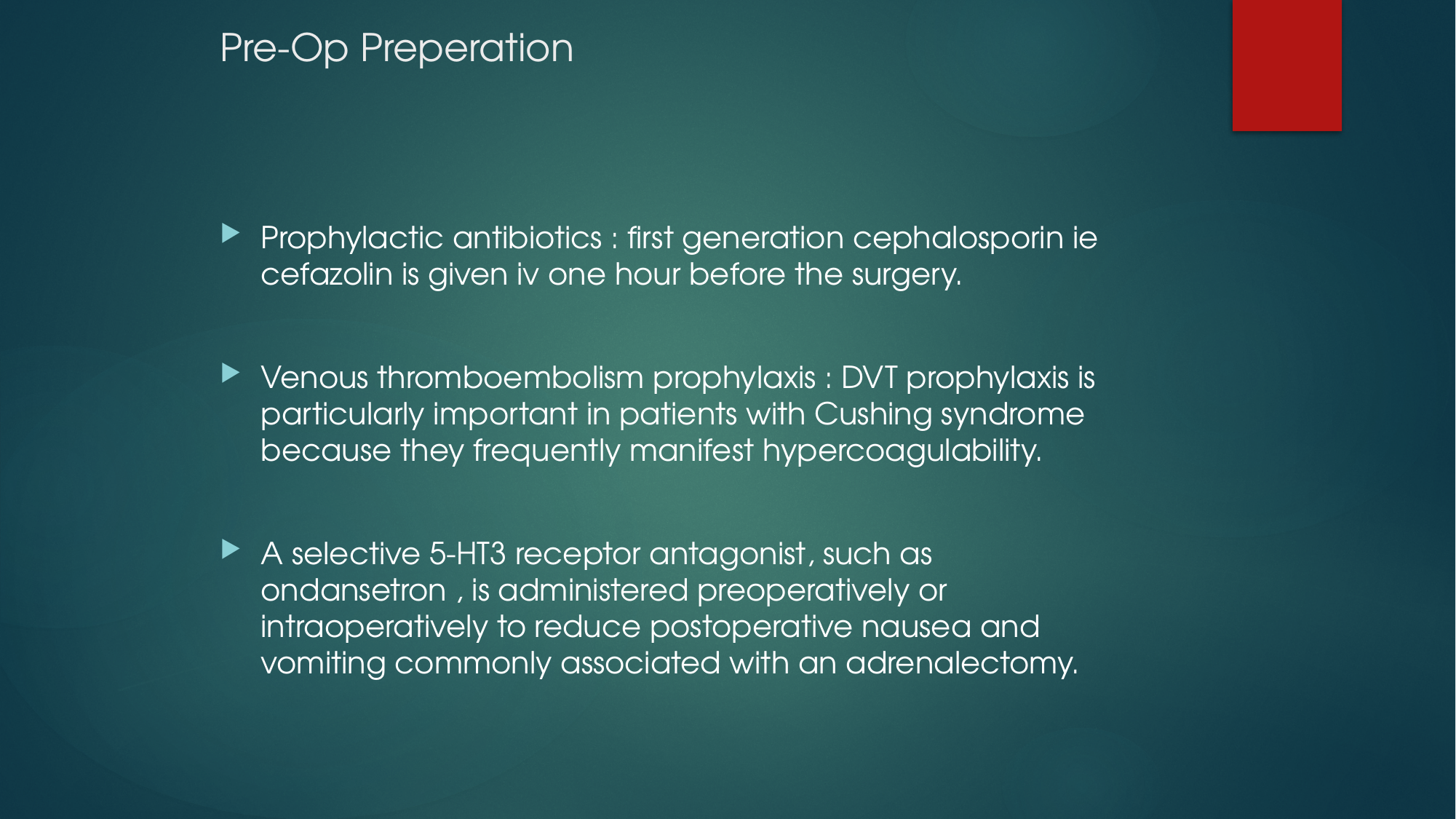

# Pre-Op Preperation
Prophylactic antibiotics : first generation cephalosporin ie cefazolin is given iv one hour before the surgery.

Venous thromboembolism prophylaxis : DVT prophylaxis is particularly important in patients with Cushing syndrome because they frequently manifest hypercoagulability.

A selective 5-HT3 receptor antagonist, such as ondansetron , is administered preoperatively or intraoperatively to reduce postoperative nausea and vomiting commonly associated with an adrenalectomy.